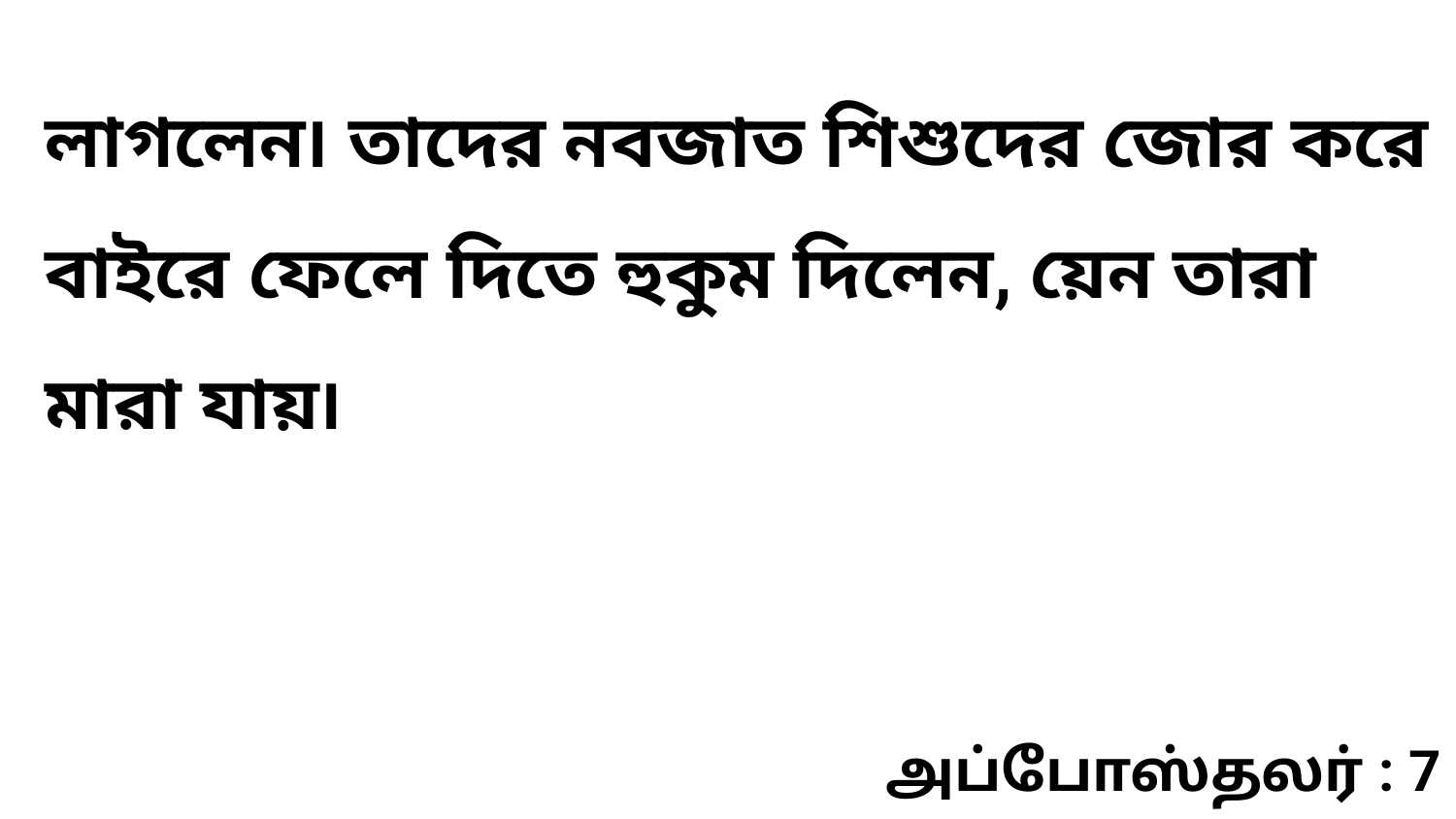

লাগলেন৷ তাদের নবজাত শিশুদের জোর করে বাইরে ফেলে দিতে হুকুম দিলেন, য়েন তারা মারা যায়৷
அப்போஸ்தலர் : 7